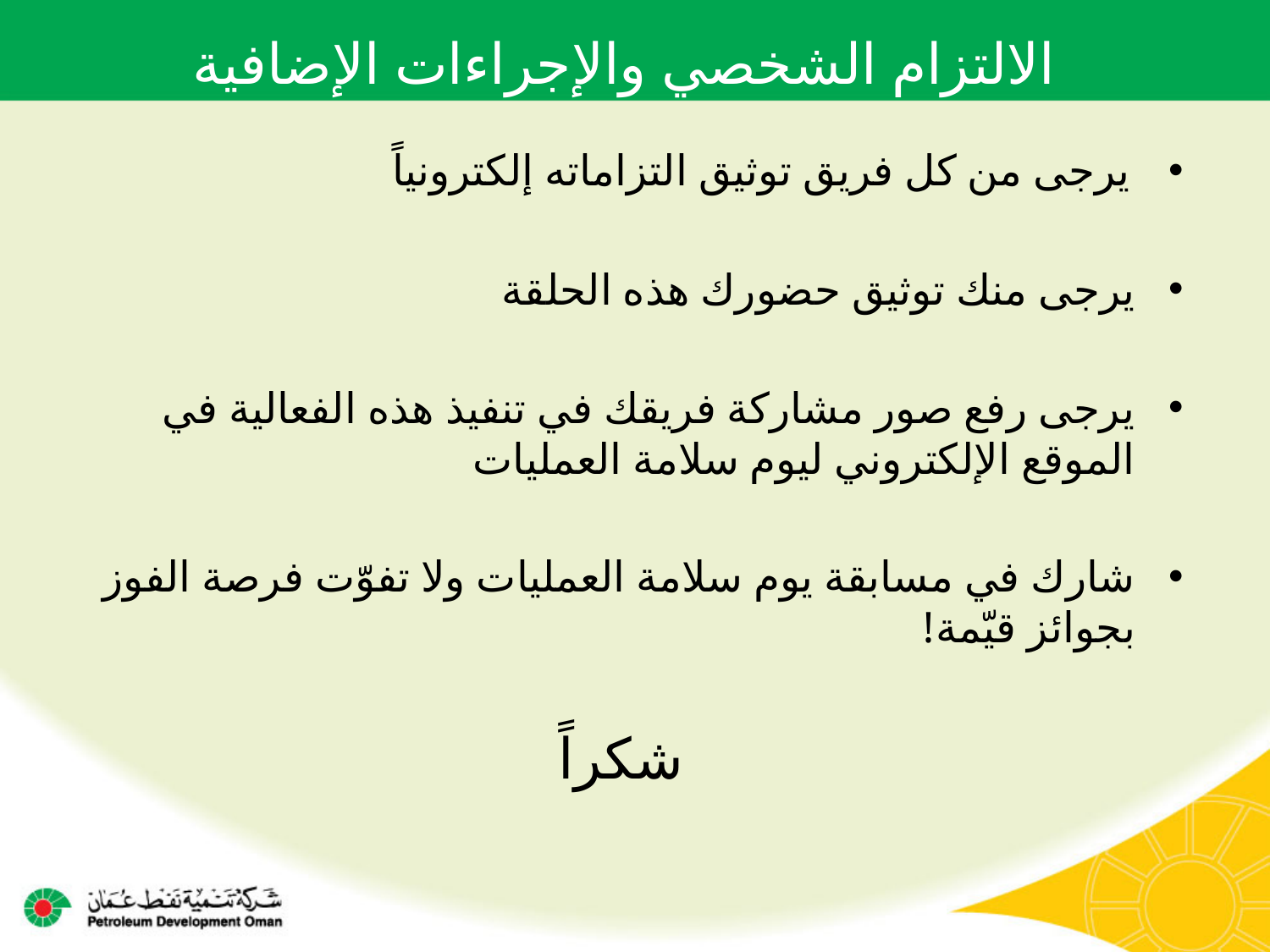

# الالتزام الشخصي والإجراءات الإضافية
يرجى من كل فريق توثيق التزاماته إلكترونياً

يرجى منك توثيق حضورك هذه الحلقة

يرجى رفع صور مشاركة فريقك في تنفيذ هذه الفعالية في الموقع الإلكتروني ليوم سلامة العمليات

شارك في مسابقة يوم سلامة العمليات ولا تفوّت فرصة الفوز بجوائز قيّمة!

شكراً